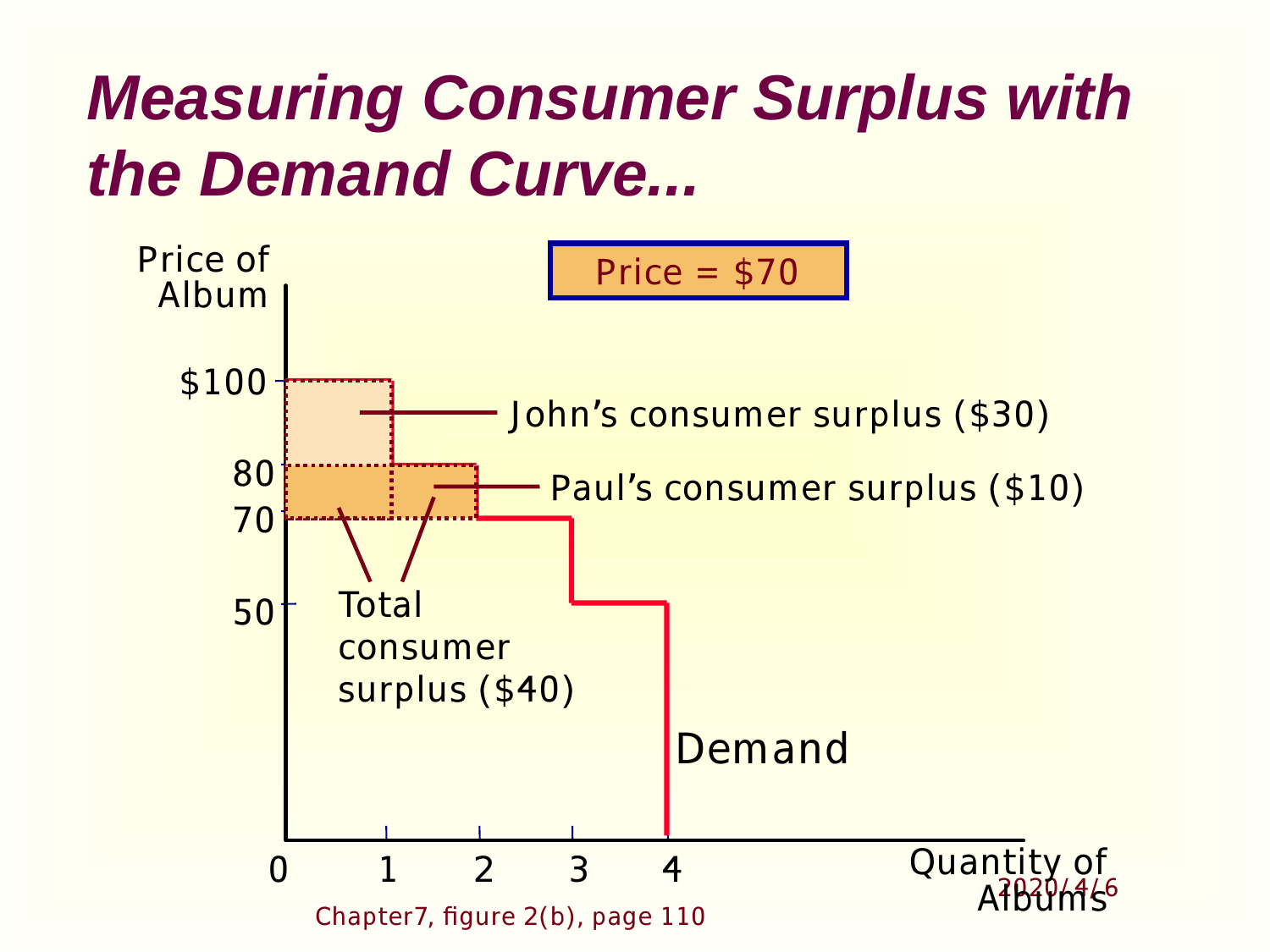

# Measuring Consumer Surplus with the Demand Curve...
Price of
Album
Price = $70

$100

John’s consumer surplus ($30)

80

Paul’s consumer surplus ($10)

70

Total consumer surplus ($40)

50

Demand

Quantity of
Albums
0
1
2
3
4
Chapter7, figure 2(b), page 110